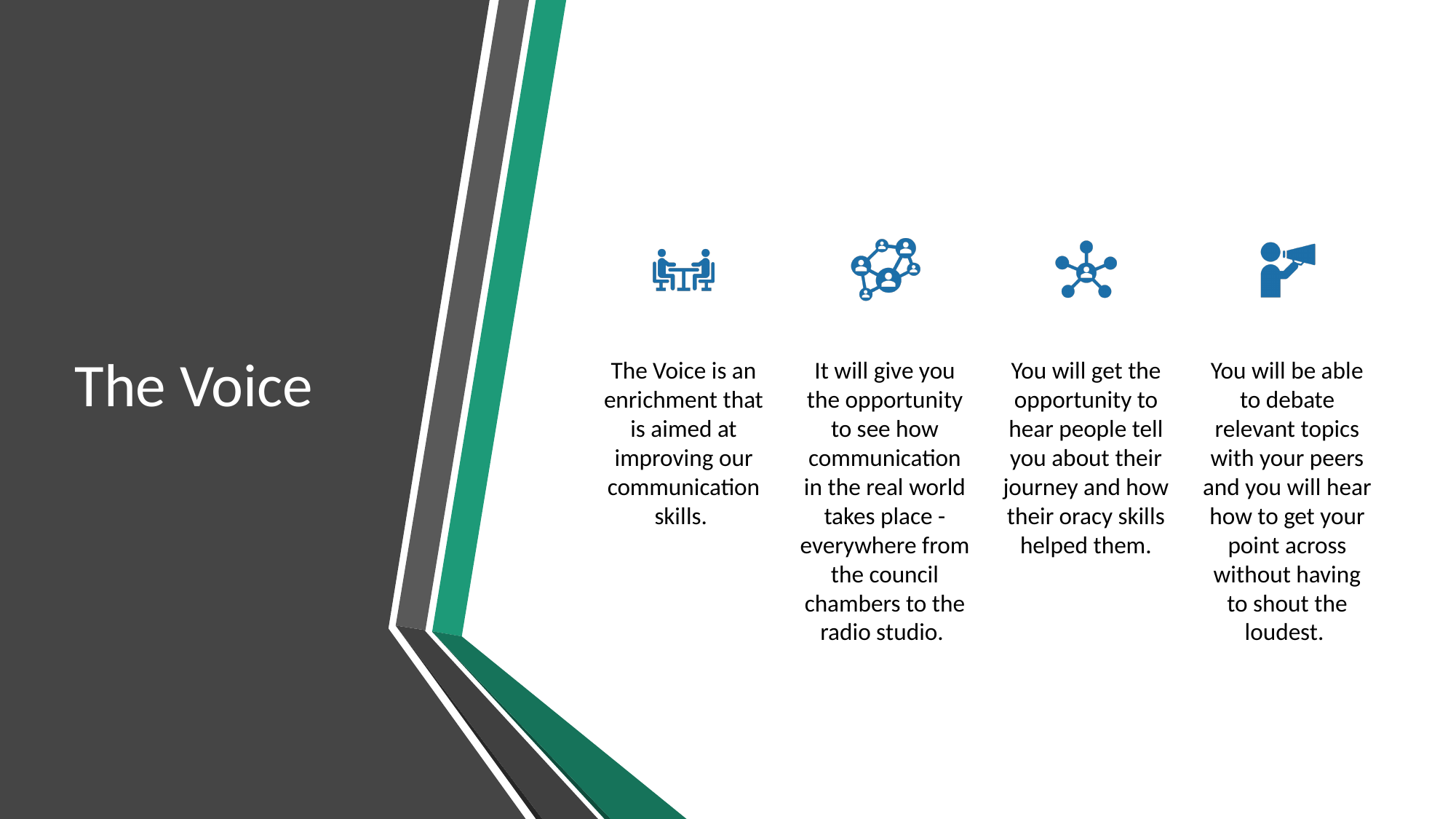

# The Voice
The Voice is an enrichment that is aimed at improving our communication skills.
It will give you the opportunity to see how communication in the real world takes place - everywhere from the council chambers to the radio studio.
You will get the opportunity to hear people tell you about their journey and how their oracy skills helped them.
You will be able to debate relevant topics with your peers and you will hear how to get your point across without having to shout the loudest.